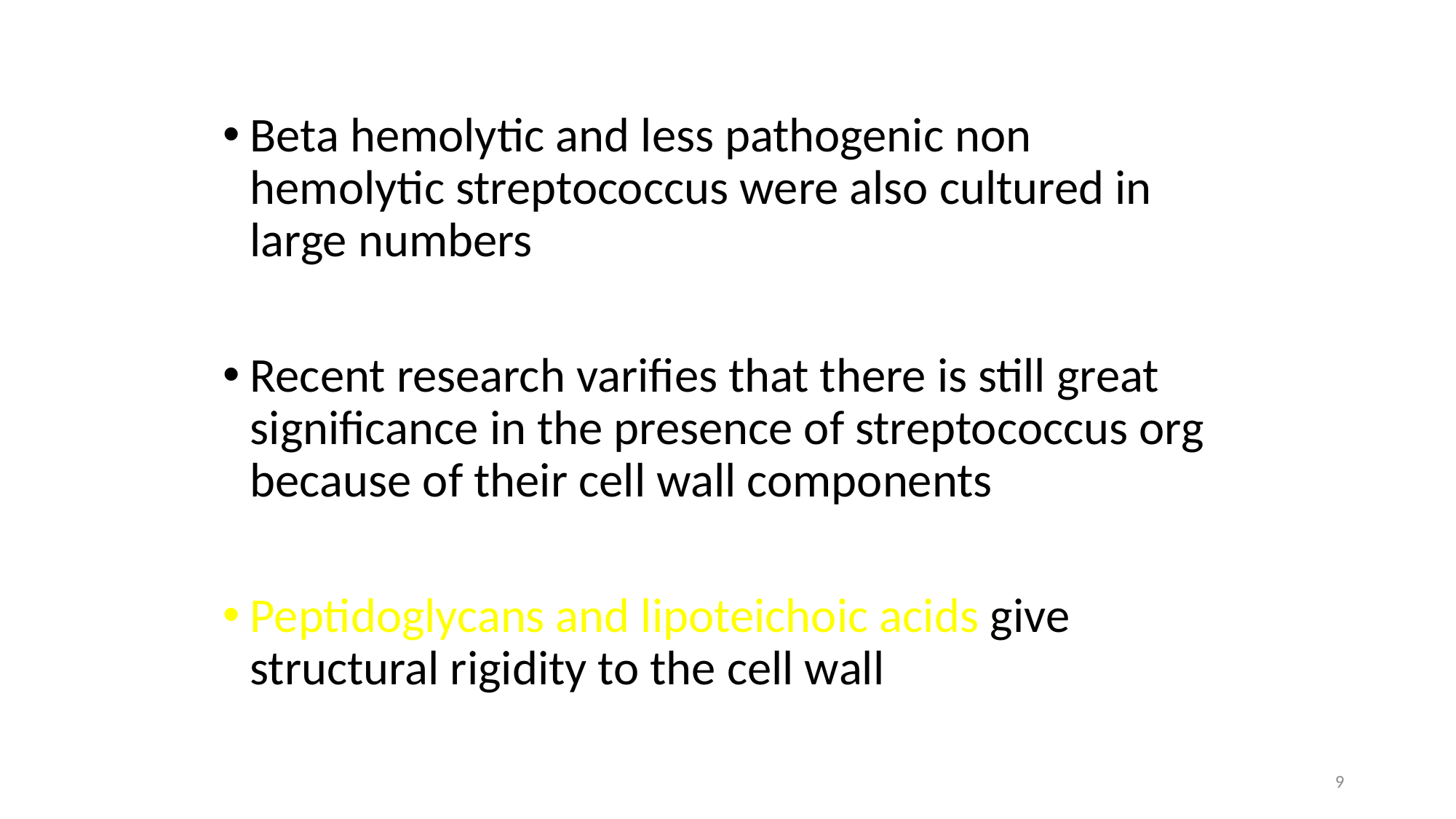

Beta hemolytic and less pathogenic non hemolytic streptococcus were also cultured in large numbers

Recent research varifies that there is still great significance in the presence of streptococcus org because of their cell wall components

Peptidoglycans and lipoteichoic acids give structural rigidity to the cell wall
9